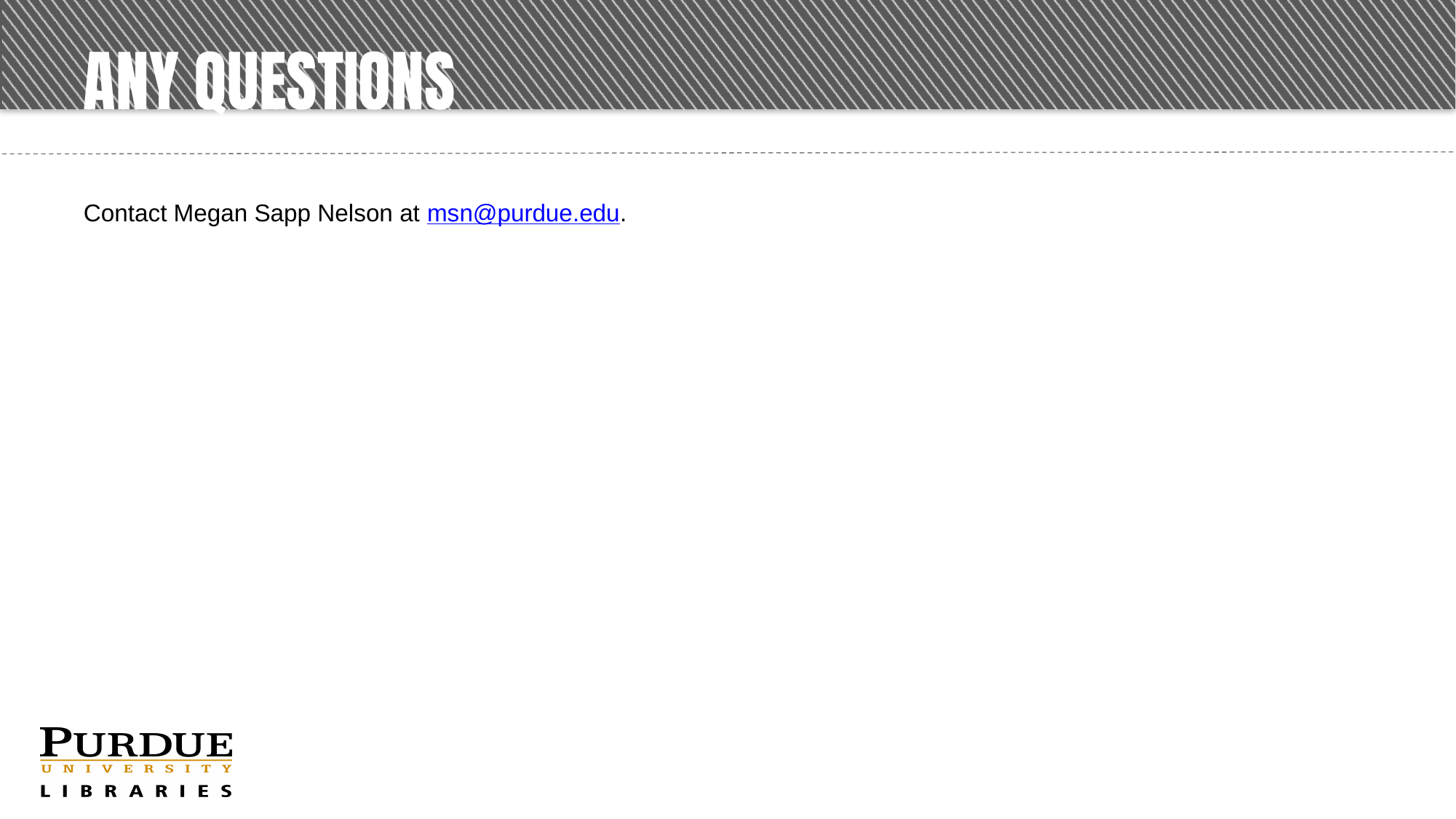

# Any Questions
Contact Megan Sapp Nelson at msn@purdue.edu.